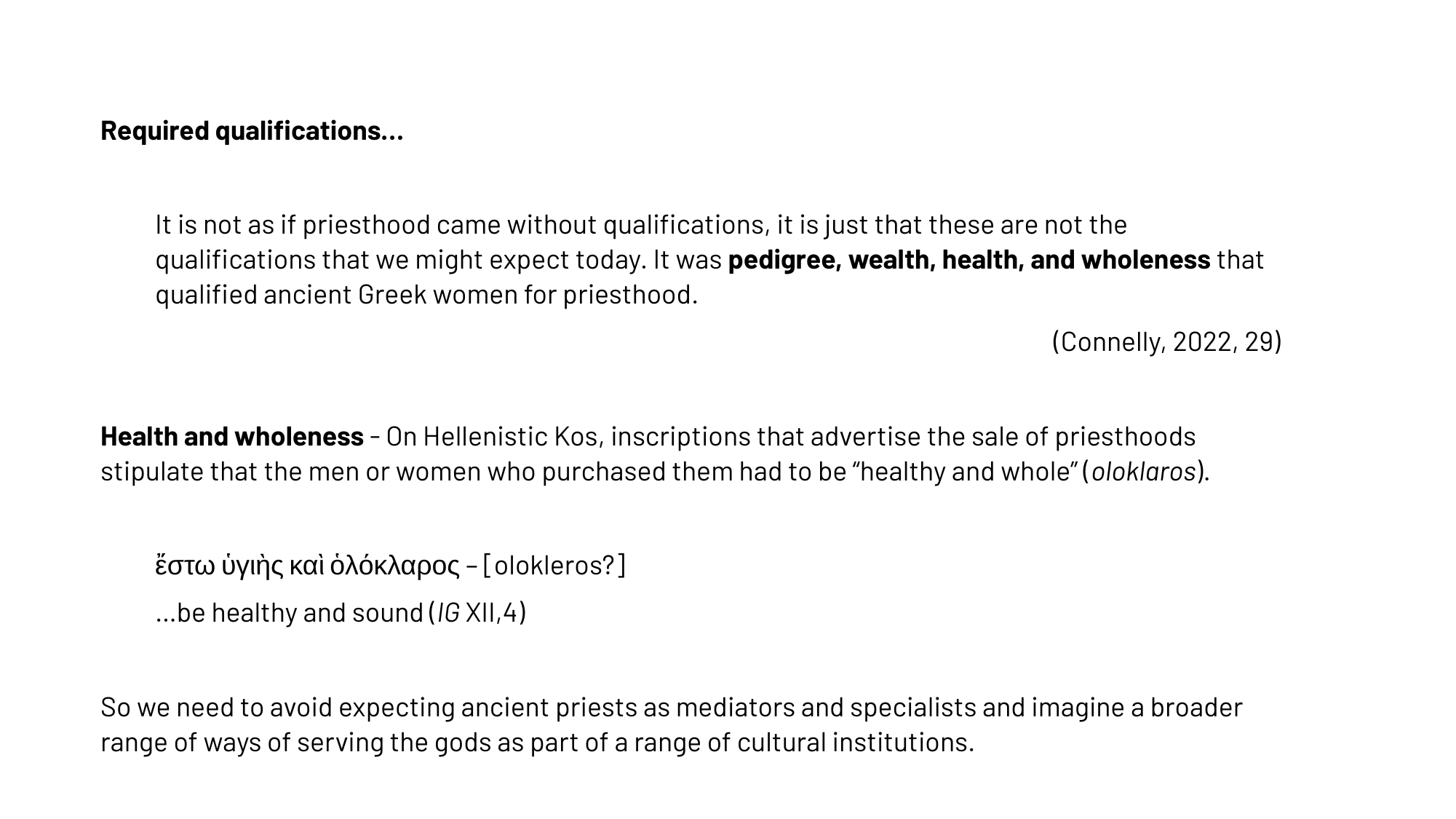

Required qualifications…

It is not as if priesthood came without qualifications, it is just that these are not the qualifications that we might expect today. It was pedigree, wealth, health, and wholeness that qualified ancient Greek women for priesthood.
(Connelly, 2022, 29)

Health and wholeness - On Hellenistic Kos, inscriptions that advertise the sale of priesthoods stipulate that the men or women who purchased them had to be “healthy and whole” (oloklaros).

ἔστω ὑγιὴς καὶ ὁλόκλαρος – [olokleros?]
…be healthy and sound (IG XII,4)

So we need to avoid expecting ancient priests as mediators and specialists and imagine a broader range of ways of serving the gods as part of a range of cultural institutions.